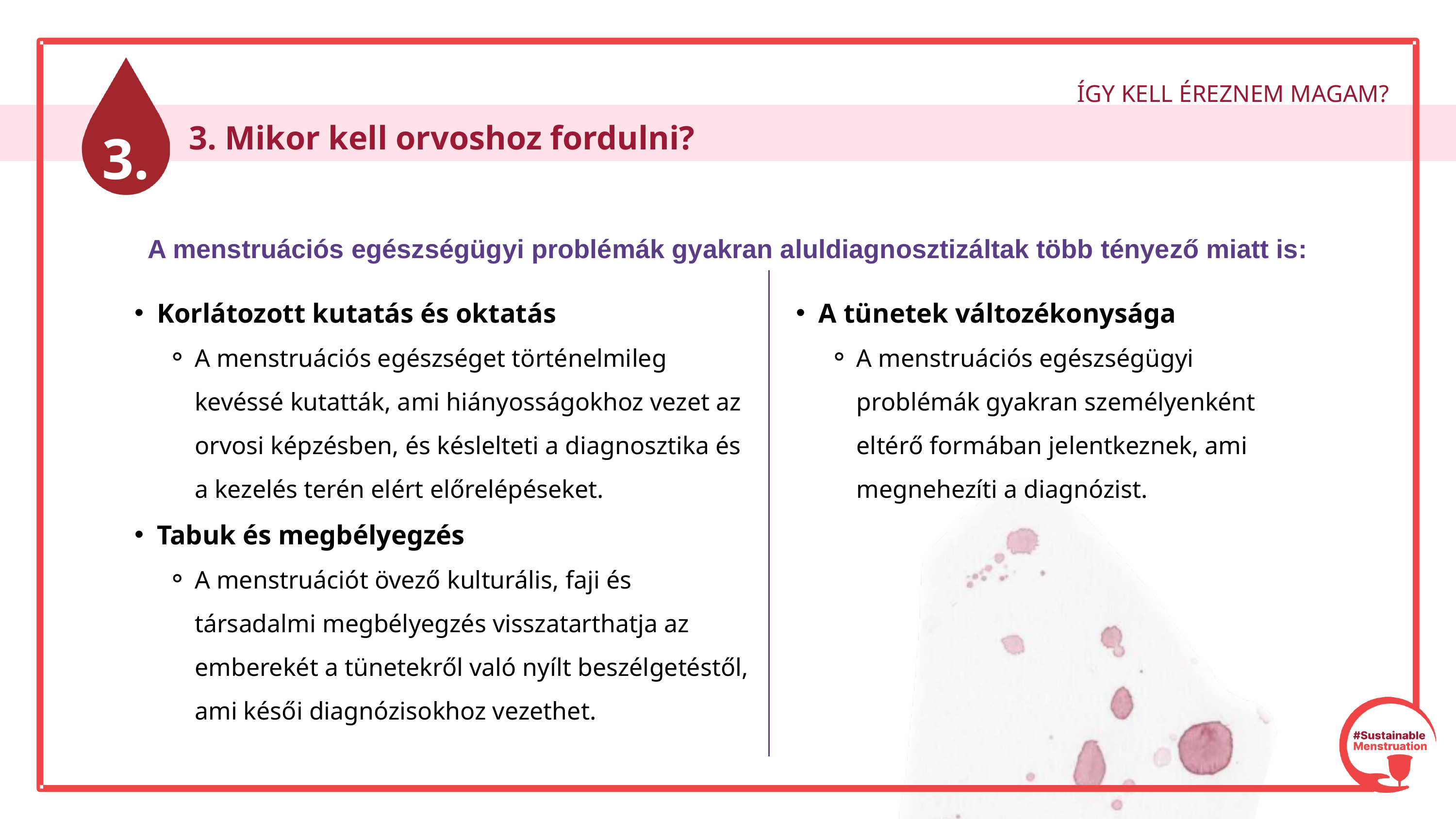

ÍGY KELL ÉREZNEM MAGAM?
3.

                          3. Mikor kell orvoshoz fordulni?
A menstruációs egészségügyi problémák gyakran aluldiagnosztizáltak több tényező miatt is:
Korlátozott kutatás és oktatás
A menstruációs egészséget történelmileg kevéssé kutatták, ami hiányosságokhoz vezet az orvosi képzésben, és késlelteti a diagnosztika és a kezelés terén elért előrelépéseket.
Tabuk és megbélyegzés
A menstruációt övező kulturális, faji és társadalmi megbélyegzés visszatarthatja az emberekét a tünetekről való nyílt beszélgetéstől, ami késői diagnózisokhoz vezethet.
A tünetek változékonysága
A menstruációs egészségügyi problémák gyakran személyenként eltérő formában jelentkeznek, ami megnehezíti a diagnózist.